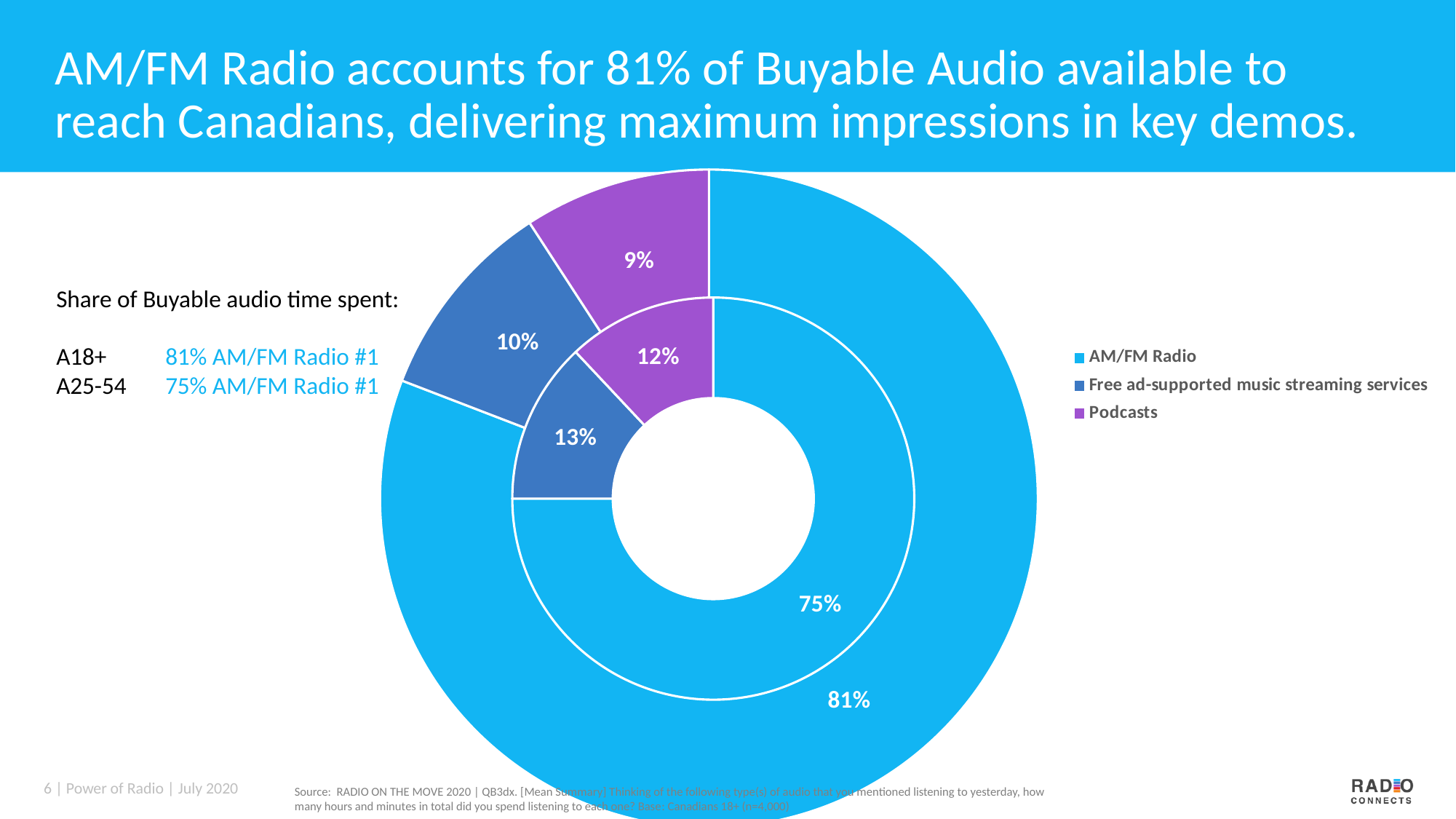

# AM/FM Radio accounts for 81% of Buyable Audio available to reach Canadians, delivering maximum impressions in key demos.

### Chart

| Category | Series1 |
|---|---|
| AM/FM Radio | 0.81 |
| Free ad-supported music streaming services | 0.1 |
| Podcasts | 0.092 |
Share of Buyable audio time spent:

A18+  	81% AM/FM Radio #1
A25-54	75% AM/FM Radio #1

### Chart

| Category | Series1 |
|---|---|
| AM/FM Radio | 0.75 |
| Free ad-supported music streaming services | 0.13 |
| Podcasts | 0.12 |
Source:  RADIO ON THE MOVE 2020 | QB3dx. [Mean Summary] Thinking of the following type(s) of audio that you mentioned listening to yesterday, how many hours and minutes in total did you spend listening to each one? Base: Canadians 18+ (n=4,000)